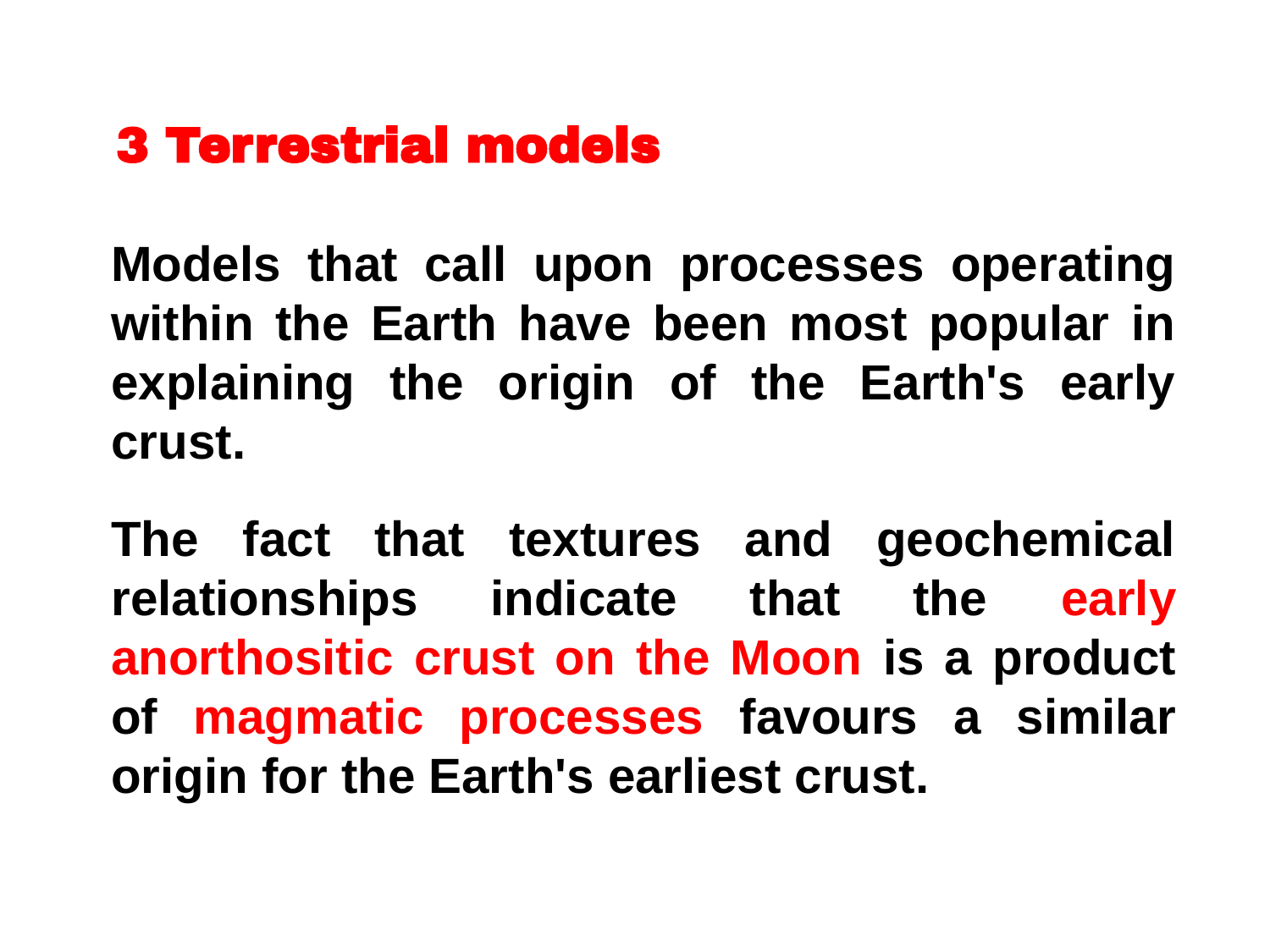

3 Terrestrial models
Models that call upon processes operating within the Earth have been most popular in explaining the origin of the Earth's early crust.

The fact that textures and geochemical relationships indicate that the early anorthositic crust on the Moon is a product of magmatic processes favours a similar origin for the Earth's earliest crust.